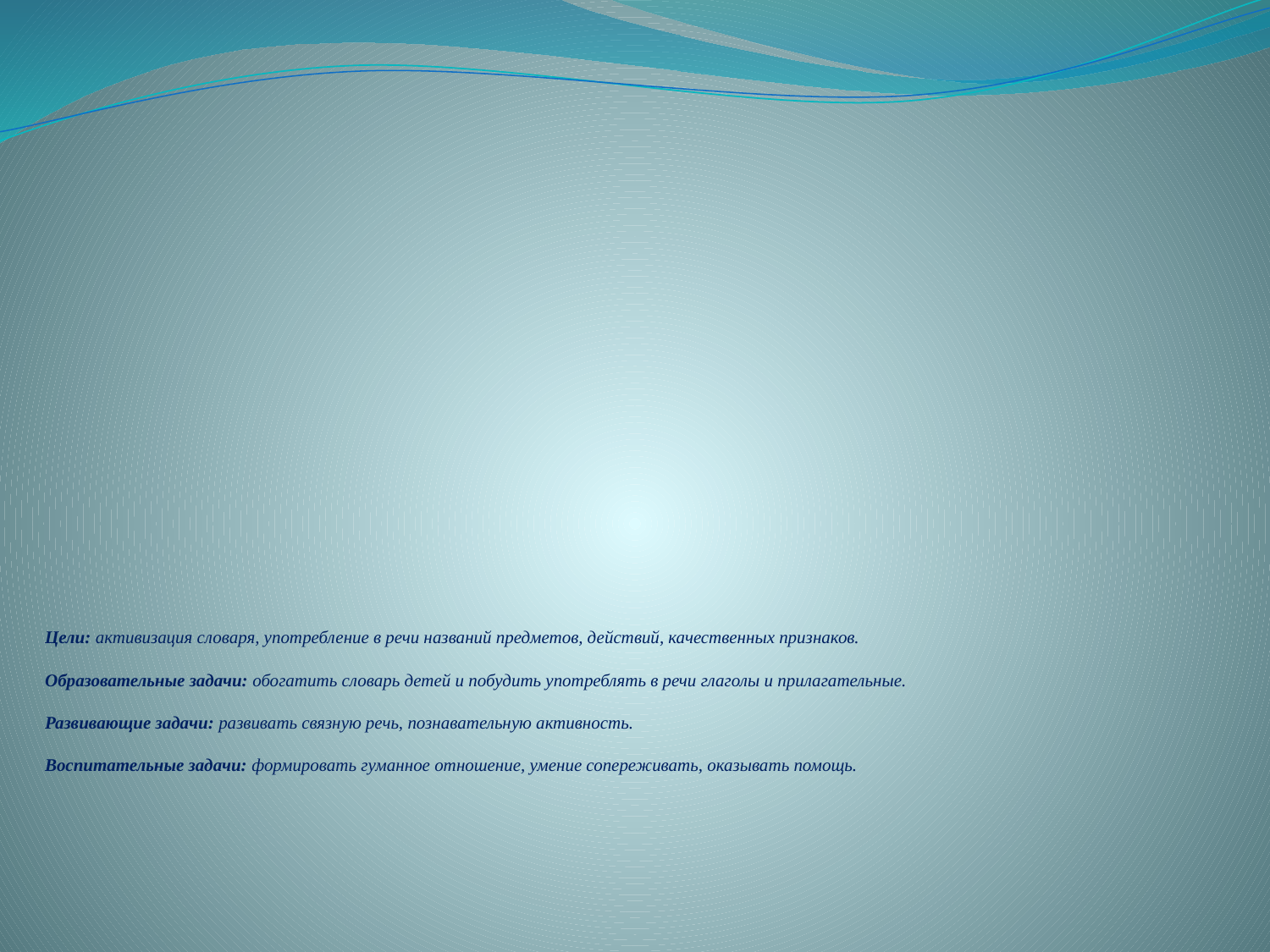

# Цели: активизация словаря, употребление в речи названий предметов, действий, качественных признаков. Образовательные задачи: обогатить словарь детей и побудить употреблять в речи глаголы и прилагательные. Развивающие задачи: развивать связную речь, познавательную активность. Воспитательные задачи: формировать гуманное отношение, умение сопереживать, оказывать помощь.